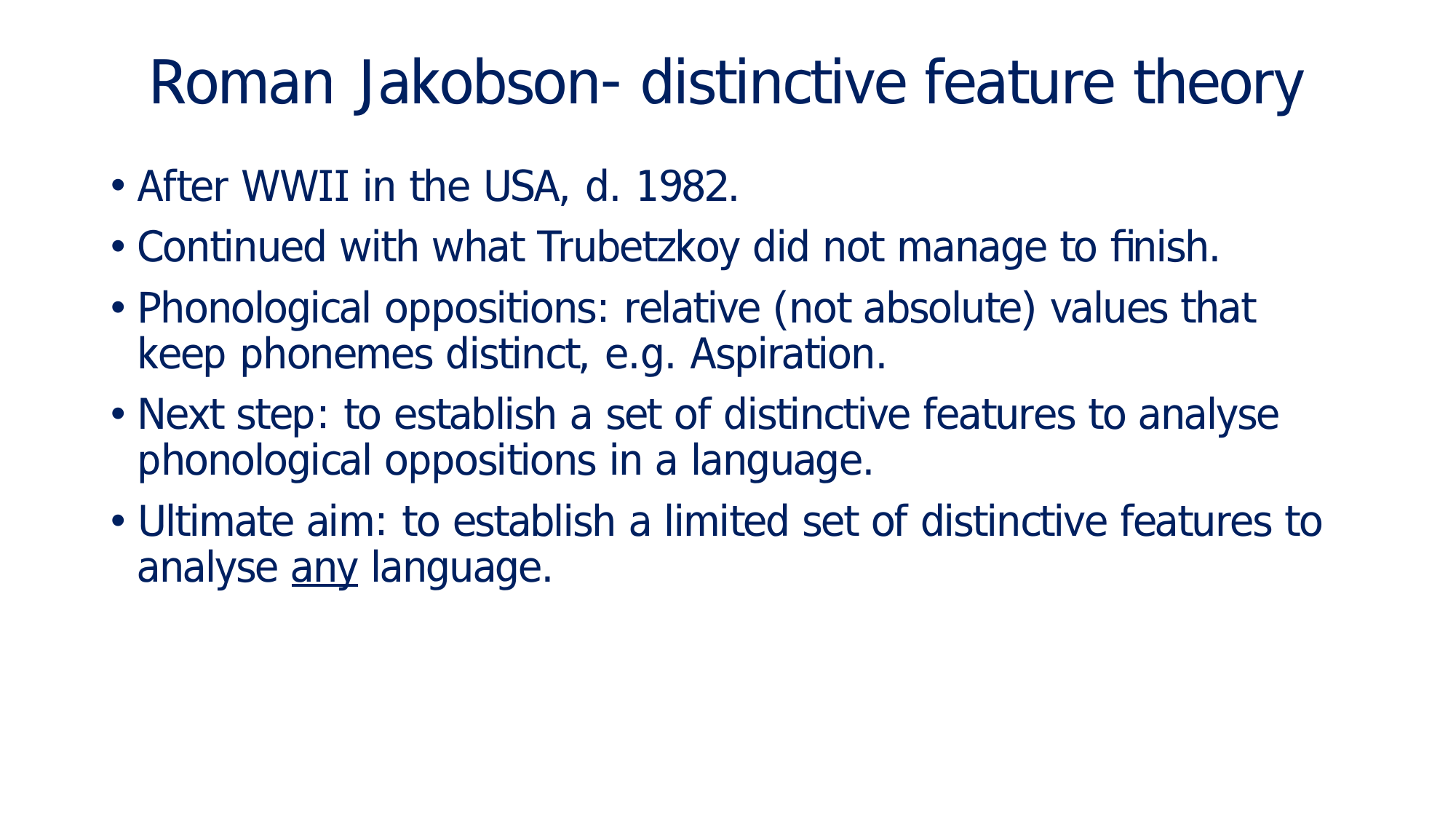

# Roman Jakobson- distinctive feature theory
After WWII in the USA, d. 1982.
Continued with what Trubetzkoy did not manage to finish.
Phonological oppositions: relative (not absolute) values that keep phonemes distinct, e.g. Aspiration.
Next step: to establish a set of distinctive features to analyse phonological oppositions in a language.
Ultimate aim: to establish a limited set of distinctive features to analyse any language.